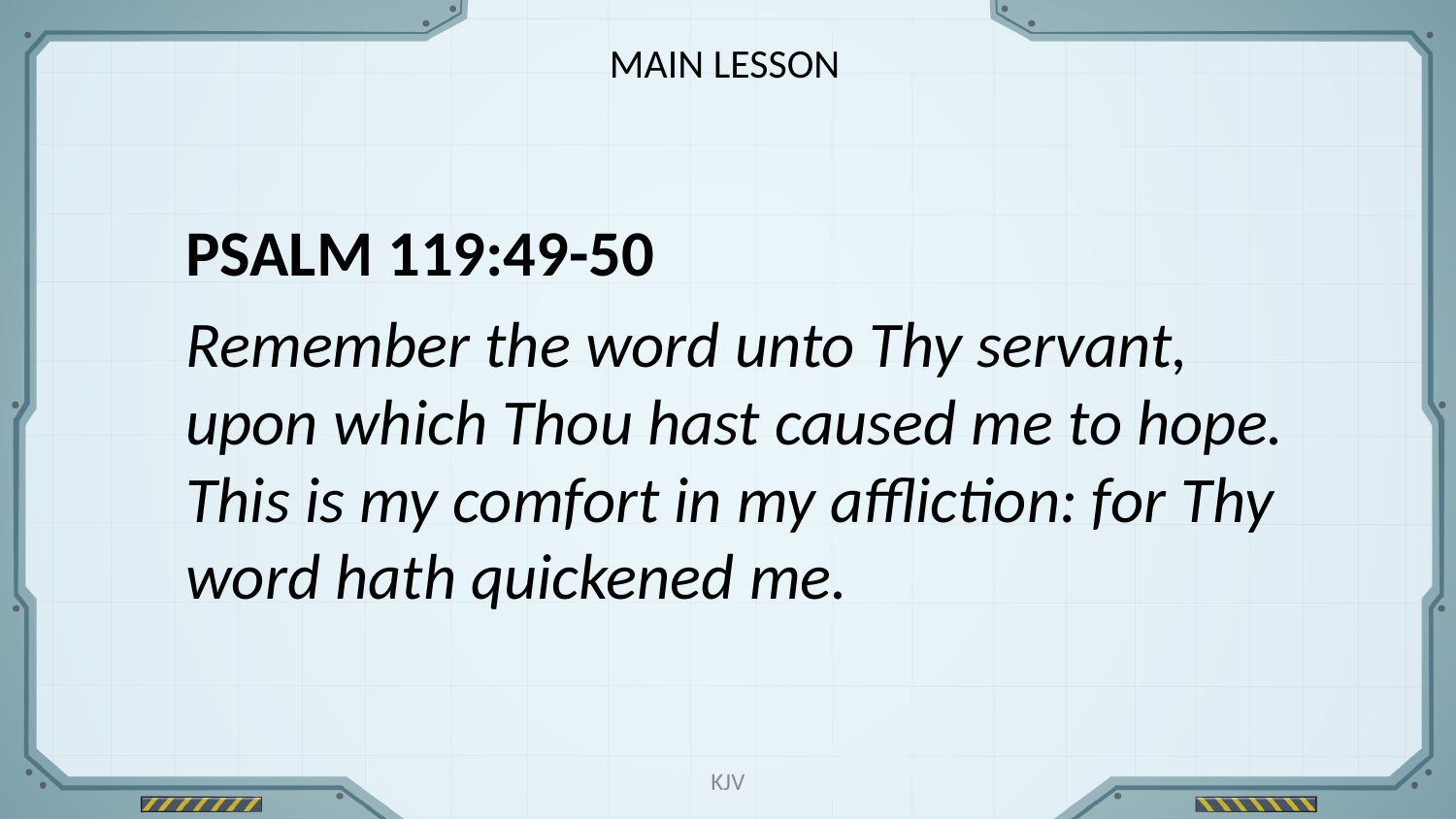

MAIN LESSON
PSALM 119:49-50
Remember the word unto Thy servant, upon which Thou hast caused me to hope. This is my comfort in my affliction: for Thy word hath quickened me.
KJV